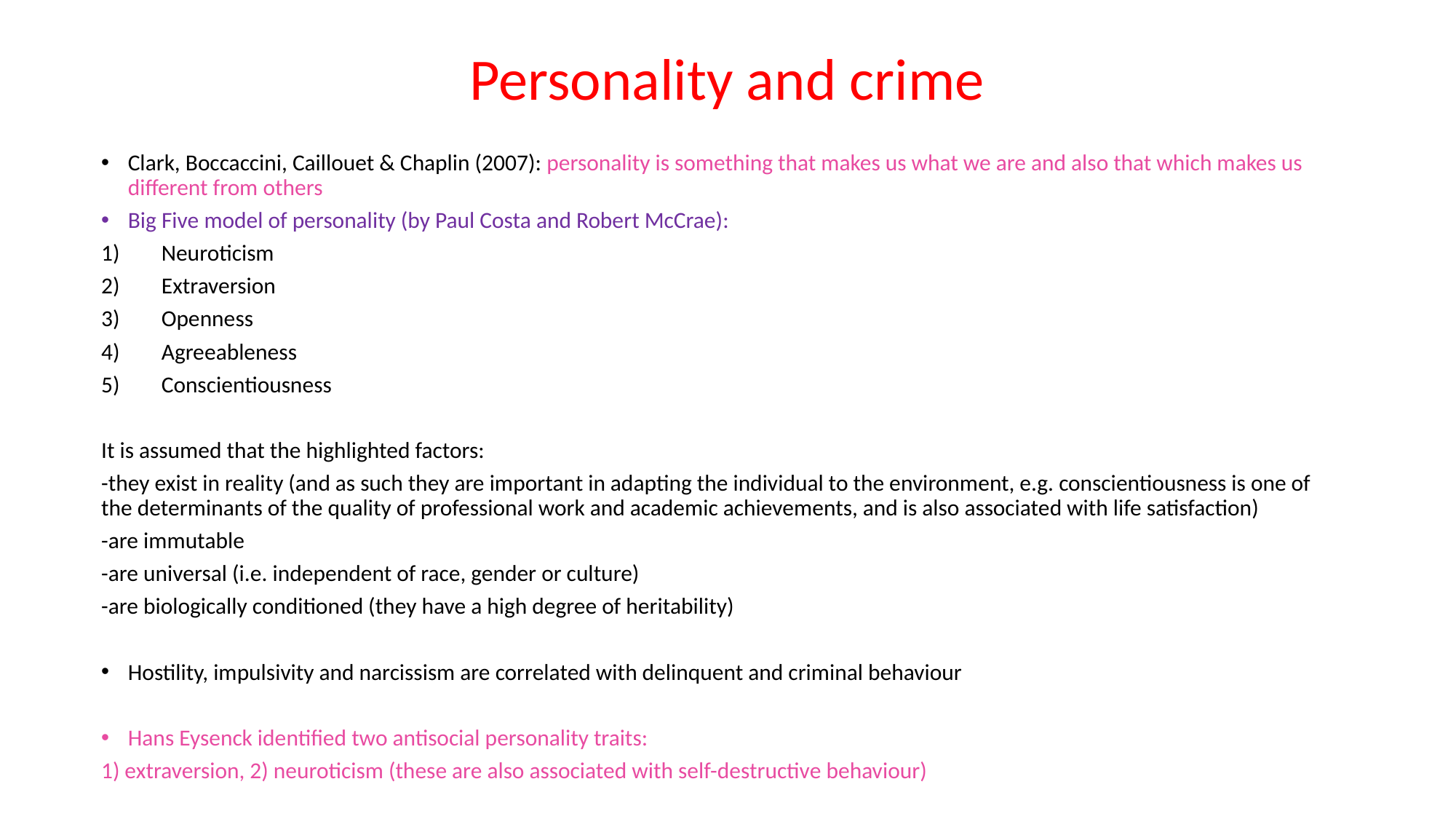

# Personality and crime
Clark, Boccaccini, Caillouet & Chaplin (2007): personality is something that makes us what we are and also that which makes us different from others
Big Five model of personality (by Paul Costa and Robert McCrae):
Neuroticism
Extraversion
Openness
Agreeableness
Conscientiousness

It is assumed that the highlighted factors:
-they exist in reality (and as such they are important in adapting the individual to the environment, e.g. conscientiousness is one of the determinants of the quality of professional work and academic achievements, and is also associated with life satisfaction)
-are immutable
-are universal (i.e. independent of race, gender or culture)
-are biologically conditioned (they have a high degree of heritability)

Hostility, impulsivity and narcissism are correlated with delinquent and criminal behaviour

Hans Eysenck identified two antisocial personality traits:
1) extraversion, 2) neuroticism (these are also associated with self-destructive behaviour)